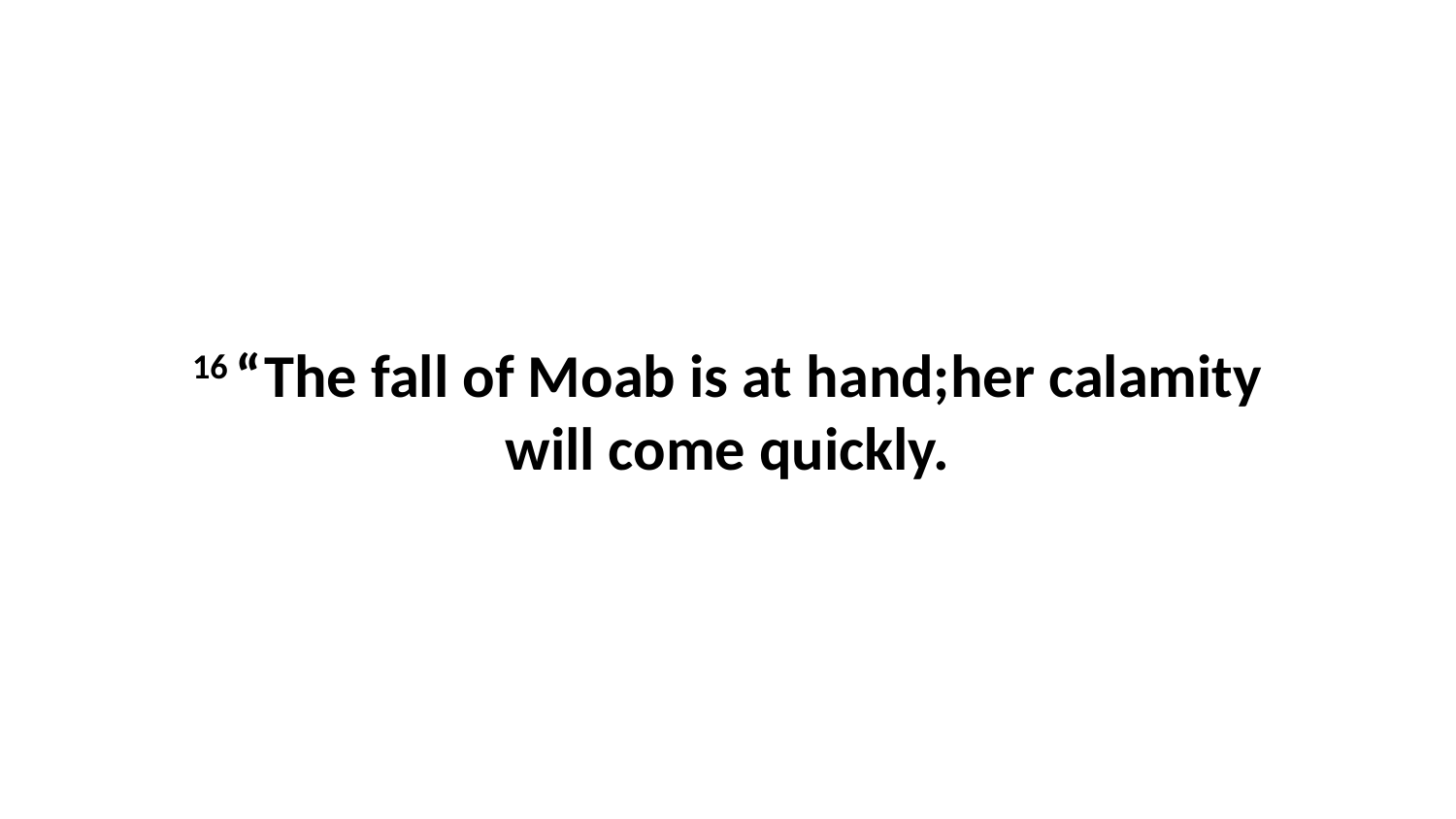

16 “The fall of Moab is at hand;her calamity will come quickly.